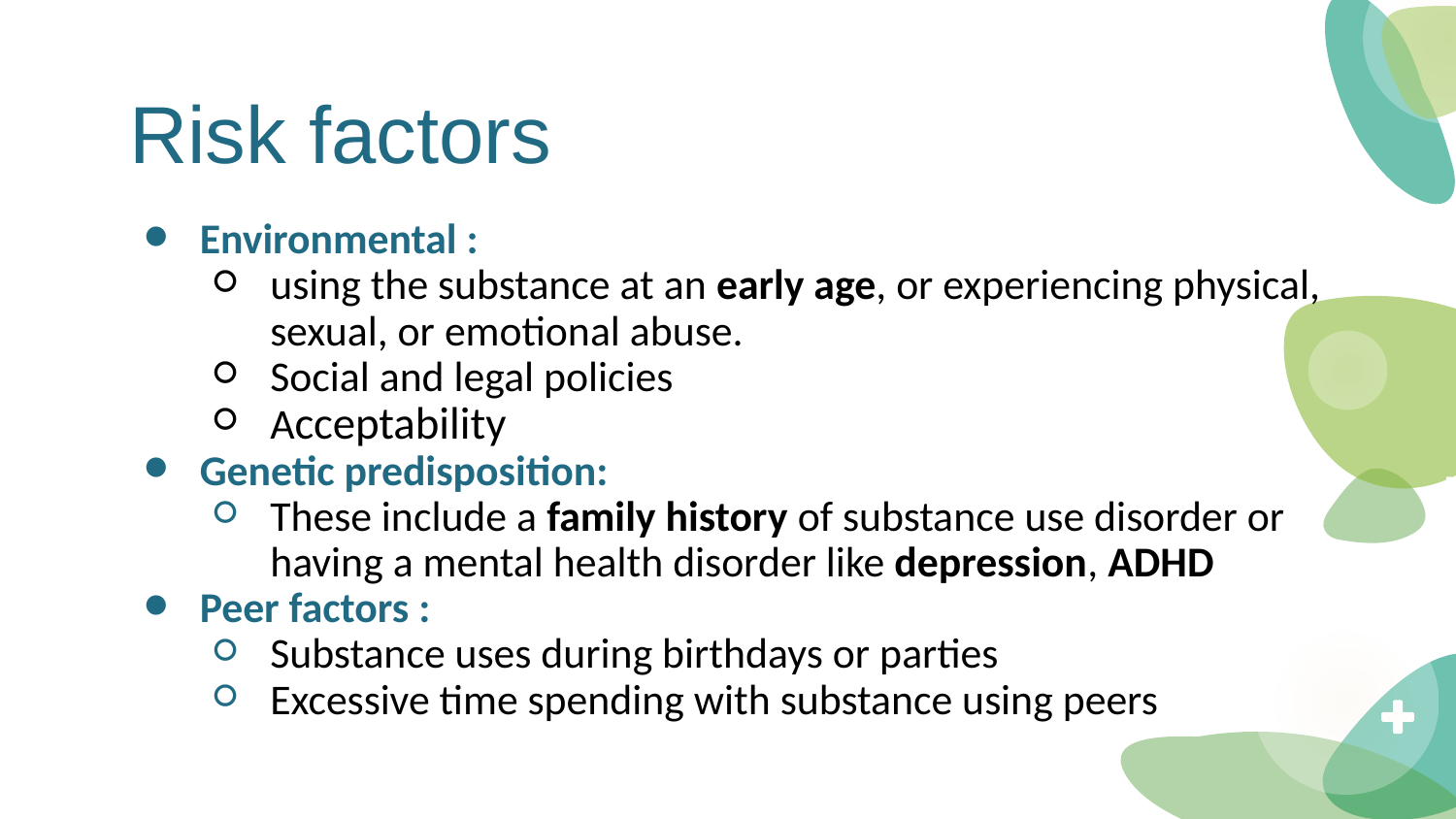

# Risk factors
Environmental :
using the substance at an early age, or experiencing physical, sexual, or emotional abuse.
Social and legal policies
Acceptability
Genetic predisposition:
These include a family history of substance use disorder or having a mental health disorder like depression, ADHD
Peer factors :
Substance uses during birthdays or parties
Excessive time spending with substance using peers